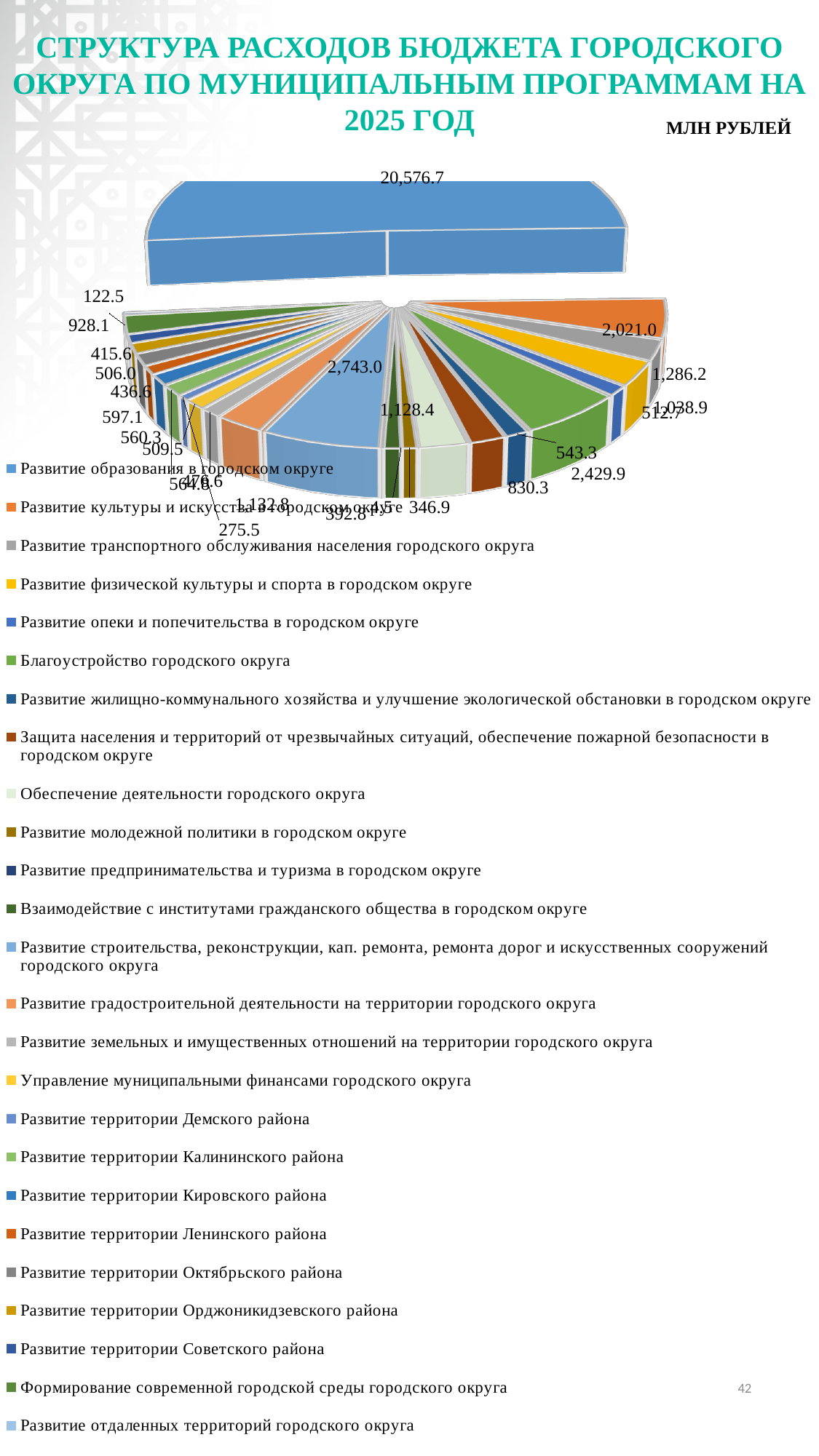

СТРУКТУРА РАСХОДОВ БЮДЖЕТА ГОРОДСКОГО ОКРУГА ПО МУНИЦИПАЛЬНЫМ ПРОГРАММАМ НА 2025 ГОД

[unsupported chart]

МЛН РУБЛЕЙ
42